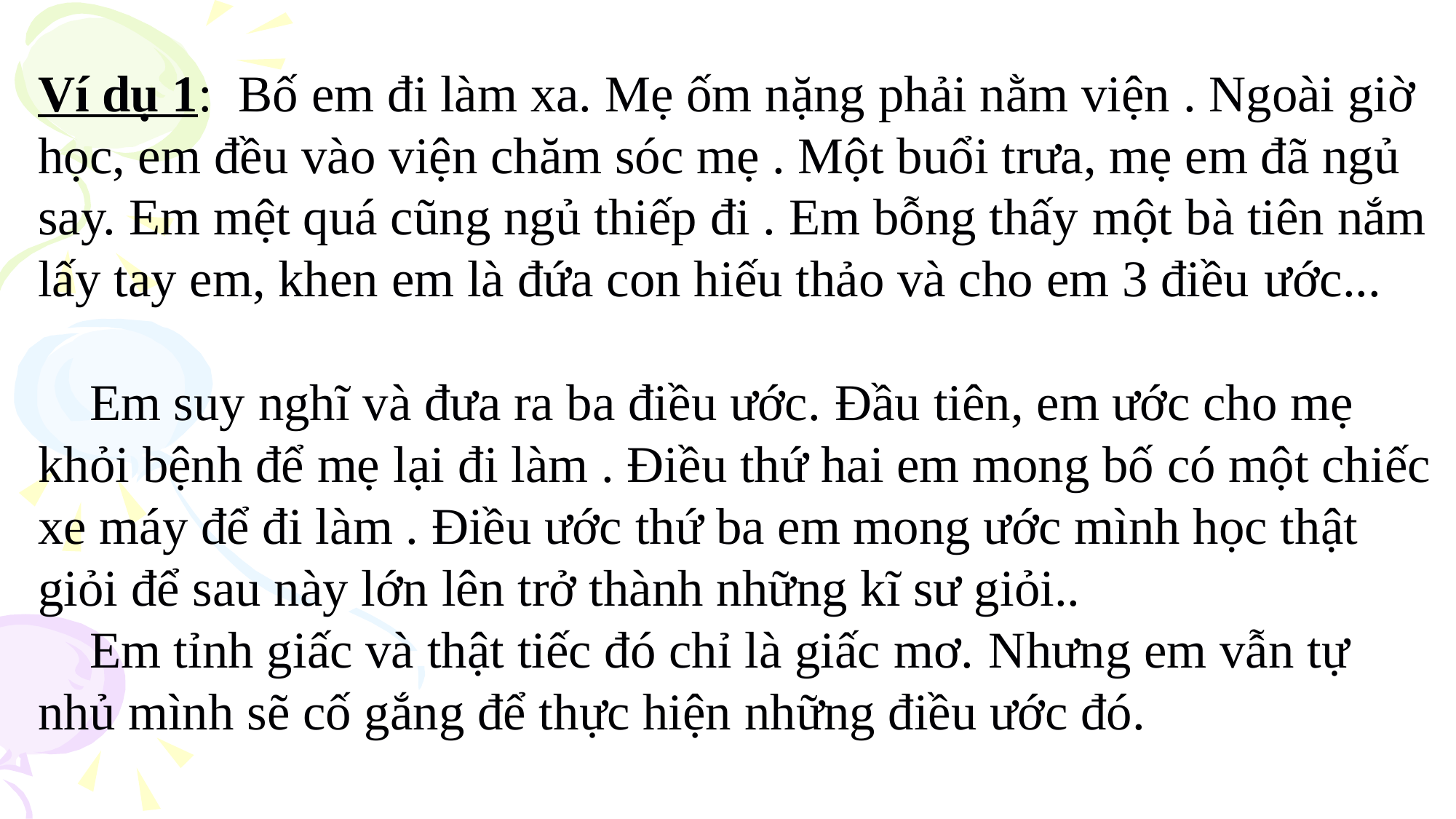

Ví dụ 1:  Bố em đi làm xa. Mẹ ốm nặng phải nằm viện . Ngoài giờ học, em đều vào viện chăm sóc mẹ . Một buổi trưa, mẹ em đã ngủ say. Em mệt quá cũng ngủ thiếp đi . Em bỗng thấy một bà tiên nắm lấy tay em, khen em là đứa con hiếu thảo và cho em 3 điều ước...
    Em suy nghĩ và đưa ra ba điều ước. Đầu tiên, em ước cho mẹ khỏi bệnh để mẹ lại đi làm . Điều thứ hai em mong bố có một chiếc xe máy để đi làm . Điều ước thứ ba em mong ước mình học thật giỏi để sau này lớn lên trở thành những kĩ sư giỏi..
    Em tỉnh giấc và thật tiếc đó chỉ là giấc mơ. Nhưng em vẫn tự nhủ mình sẽ cố gắng để thực hiện những điều ước đó.